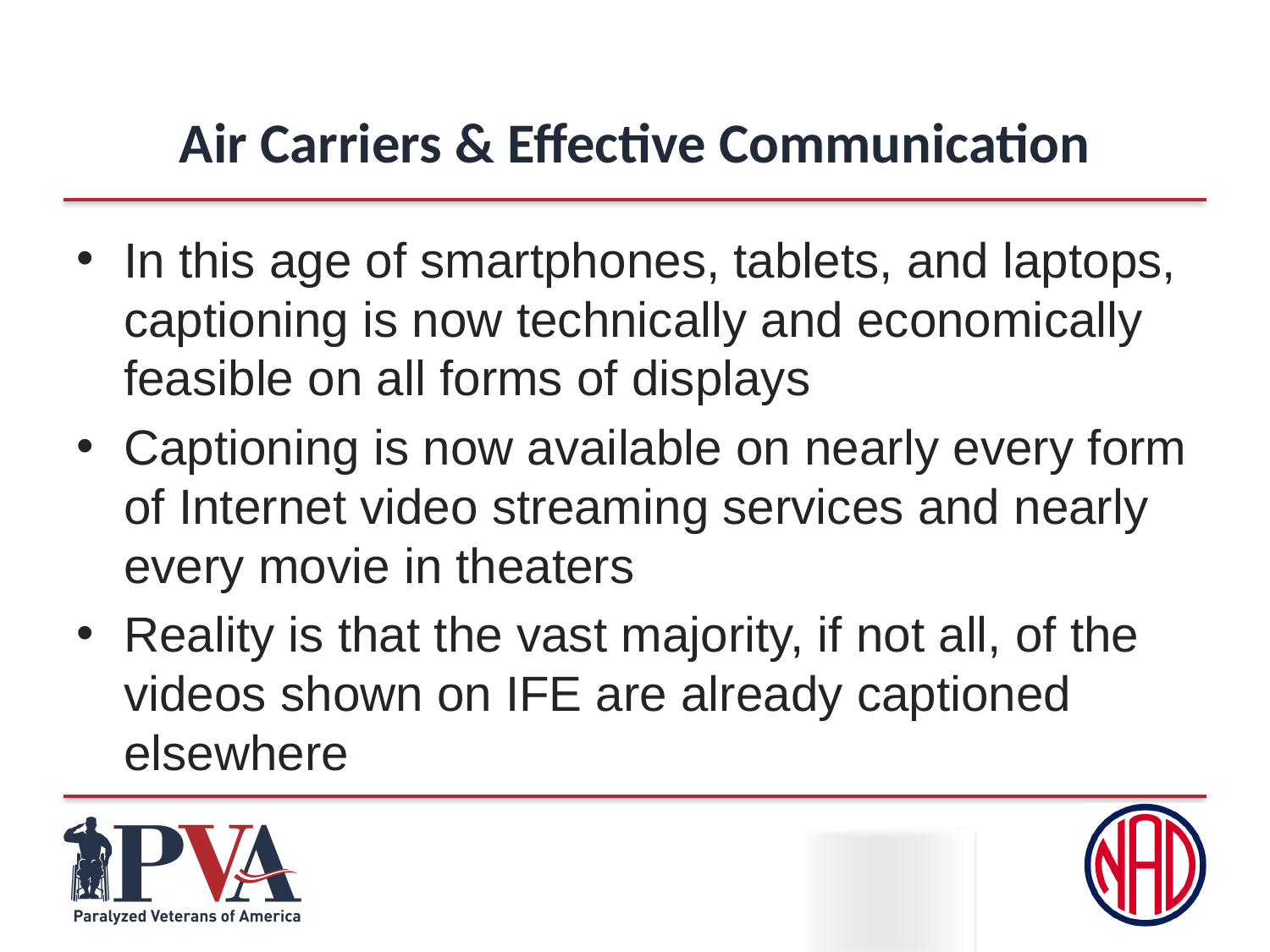

# Air Carriers & Effective Communication
In this age of smartphones, tablets, and laptops, captioning is now technically and economically feasible on all forms of displays
Captioning is now available on nearly every form of Internet video streaming services and nearly every movie in theaters
Reality is that the vast majority, if not all, of the videos shown on IFE are already captioned elsewhere